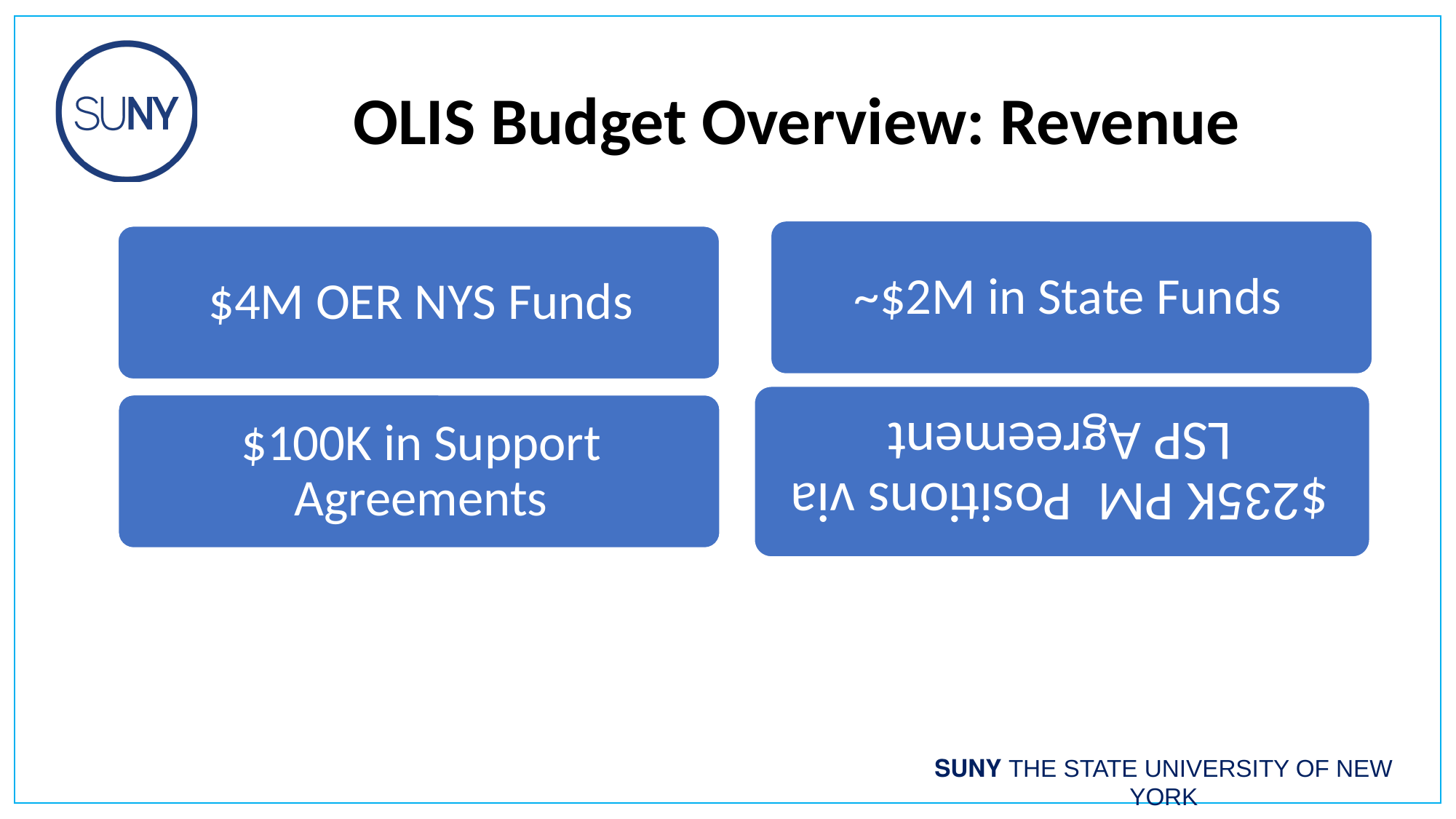

# OLIS Budget Overview: Revenue
$235K PM  Positions via LSP Agreement
$100K in Support Agreements
$4M OER NYS Funds
~$2M in State Funds